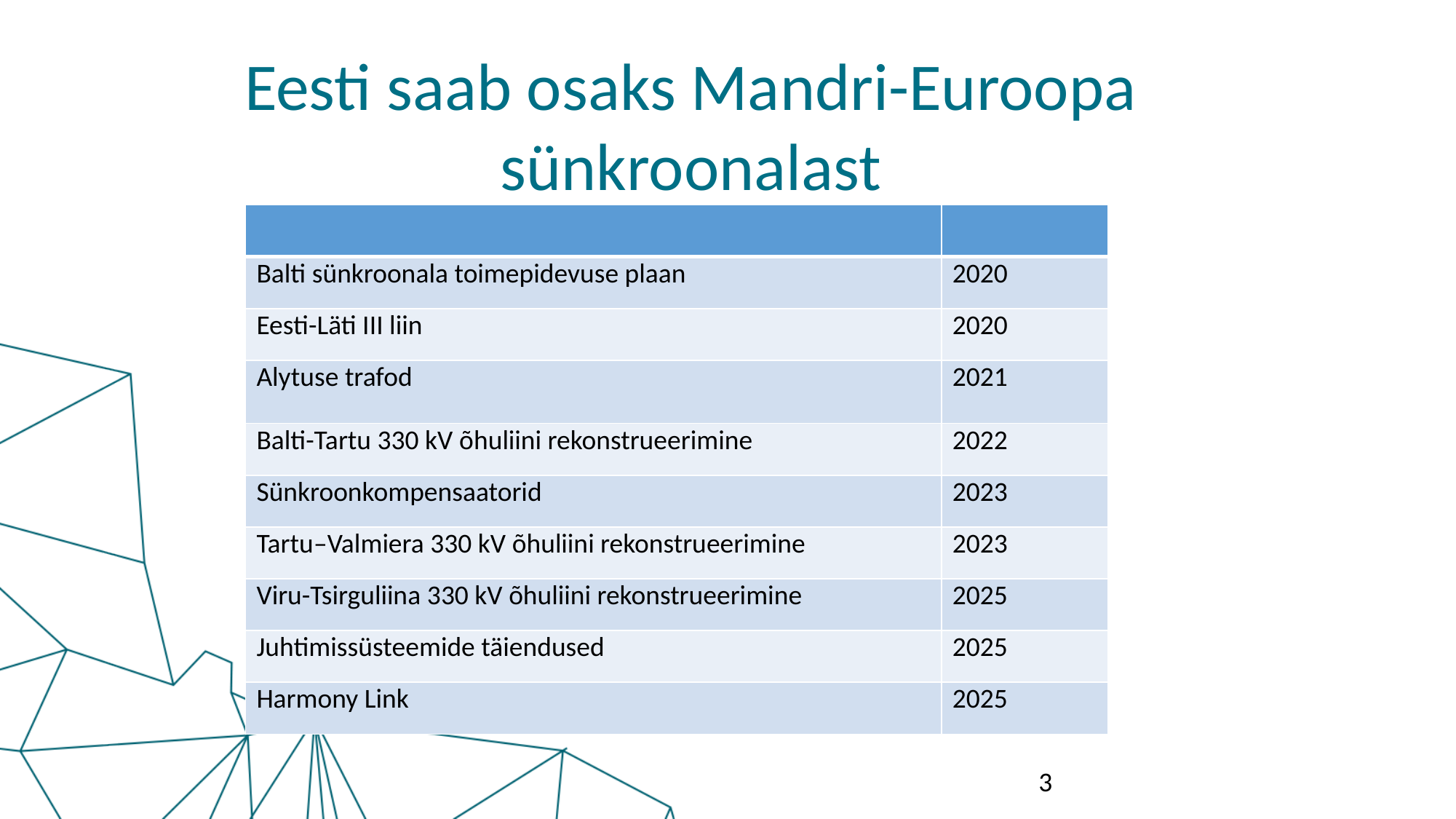

Eesti saab osaks Mandri-Euroopa sünkroonalast
|  |  |
| --- | --- |
| Balti sünkroonala toimepidevuse plaan | 2020 |
| Eesti-Läti III liin | 2020 |
| Alytuse trafod | 2021 |
| Balti-Tartu 330 kV õhuliini rekonstrueerimine | 2022 |
| Sünkroonkompensaatorid | 2023 |
| Tartu–Valmiera 330 kV õhuliini rekonstrueerimine | 2023 |
| Viru-Tsirguliina 330 kV õhuliini rekonstrueerimine | 2025 |
| Juhtimissüsteemide täiendused | 2025 |
| Harmony Link | 2025 |
3